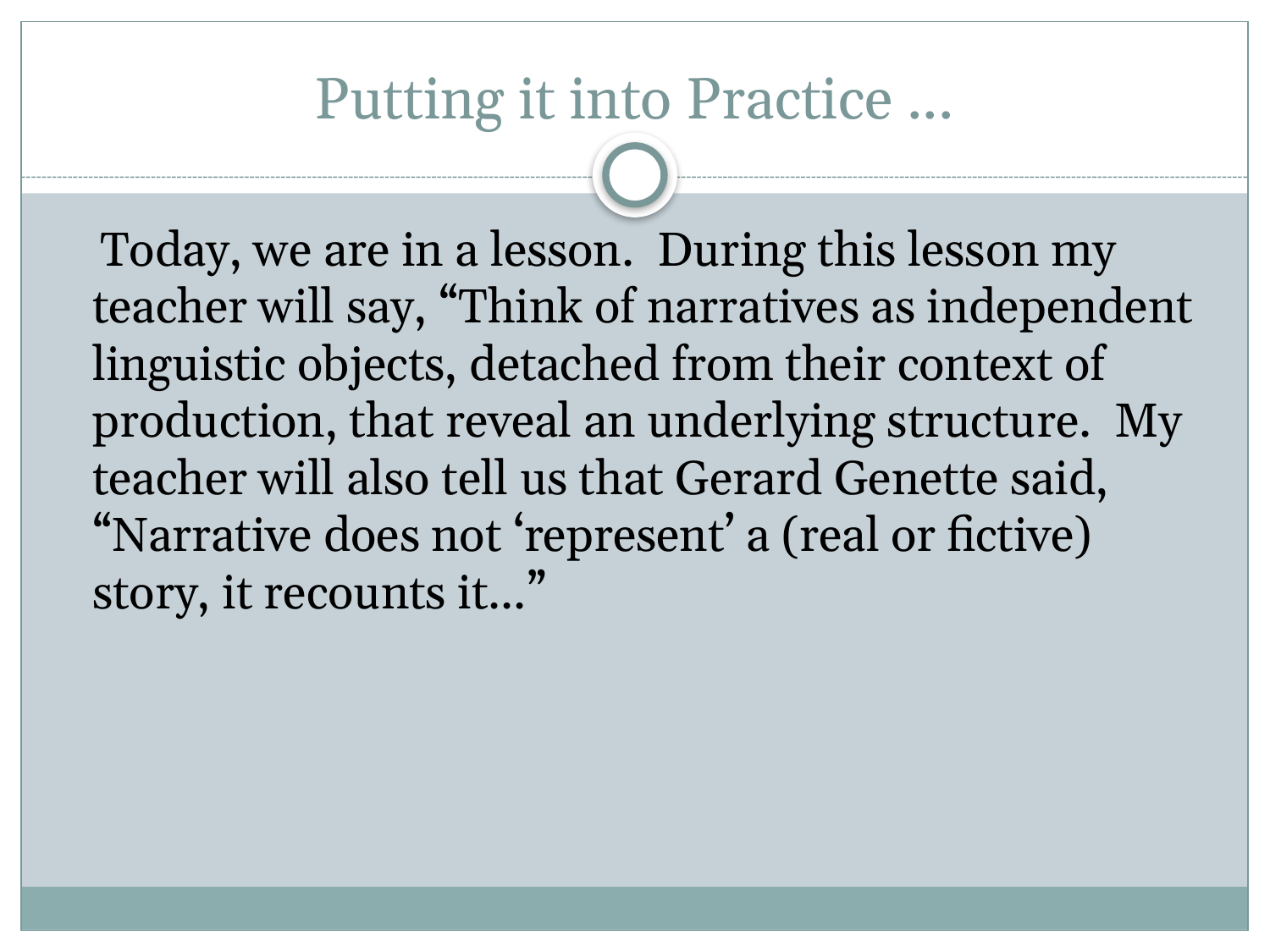

# Putting it into Practice ...
    Today, we are in a lesson.  During this lesson my teacher will say, “Think of narratives as independent linguistic objects, detached from their context of production, that reveal an underlying structure.  My teacher will also tell us that Gerard Genette said, “Narrative does not ‘represent’ a (real or fictive) story, it recounts it...”